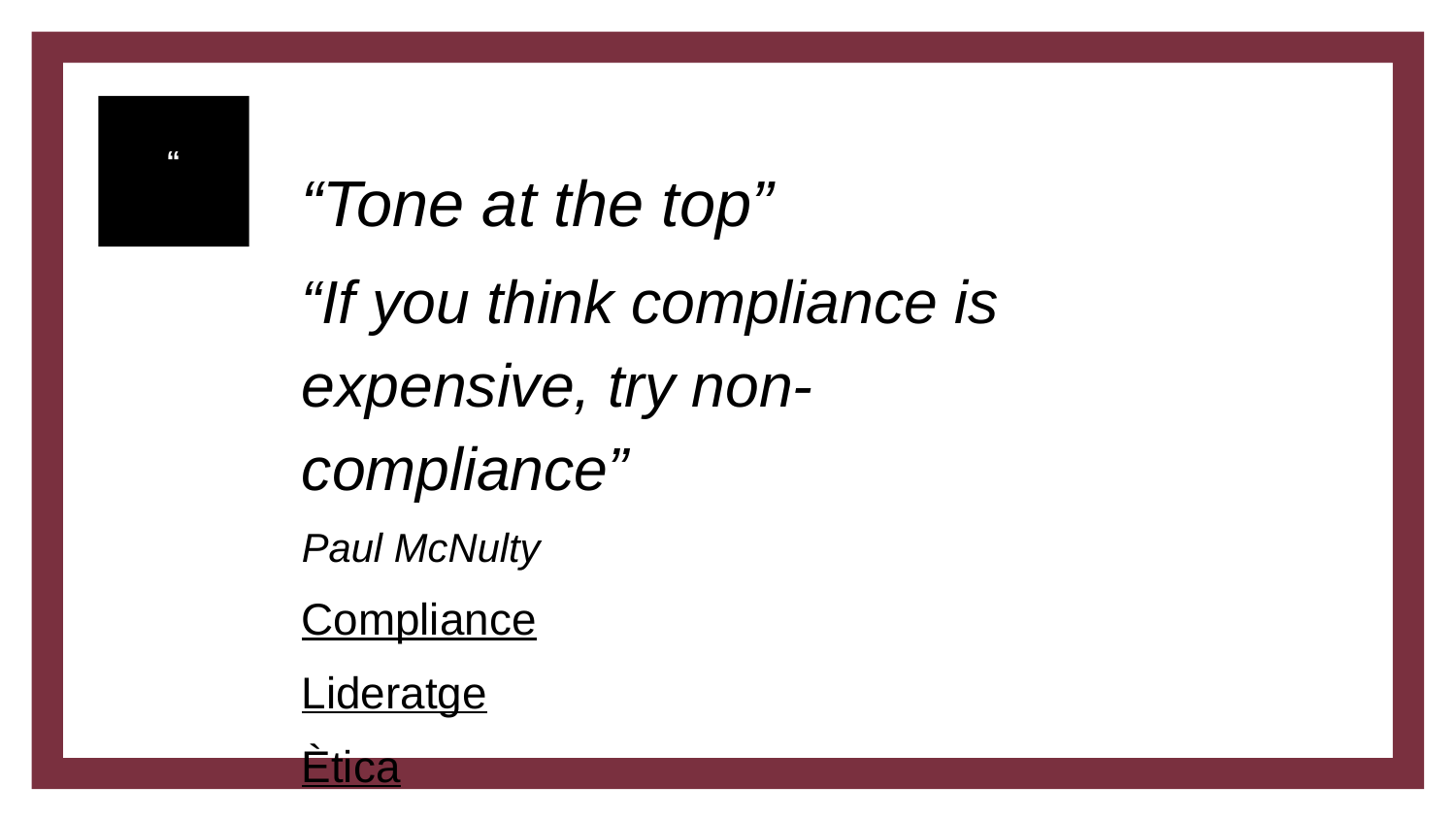

“Tone at the top”
“If you think compliance is expensive, try non-compliance”
Paul McNulty
Compliance
Lideratge
Ètica